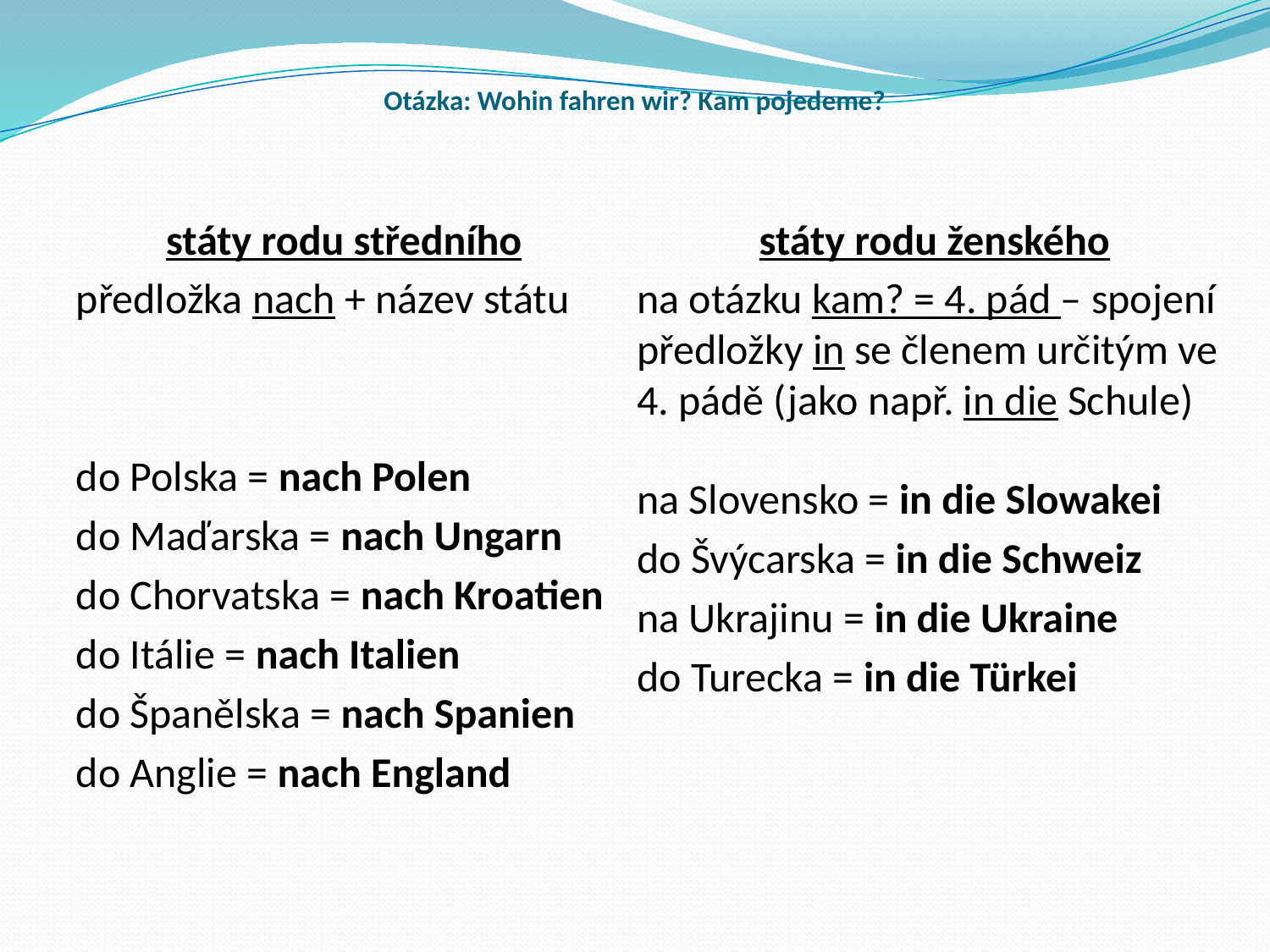

# Otázka: Wohin fahren wir? Kam pojedeme?
státy rodu středního
předložka nach + název státu

do Polska = nach Polen
do Maďarska = nach Ungarn
do Chorvatska = nach Kroatien
do Itálie = nach Italien
do Španělska = nach Spanien
do Anglie = nach England

státy rodu ženského
na otázku kam? = 4. pád – spojení předložky in se členem určitým ve 4. pádě (jako např. in die Schule)

na Slovensko = in die Slowakei
do Švýcarska = in die Schweiz
na Ukrajinu = in die Ukraine
do Turecka = in die Türkei